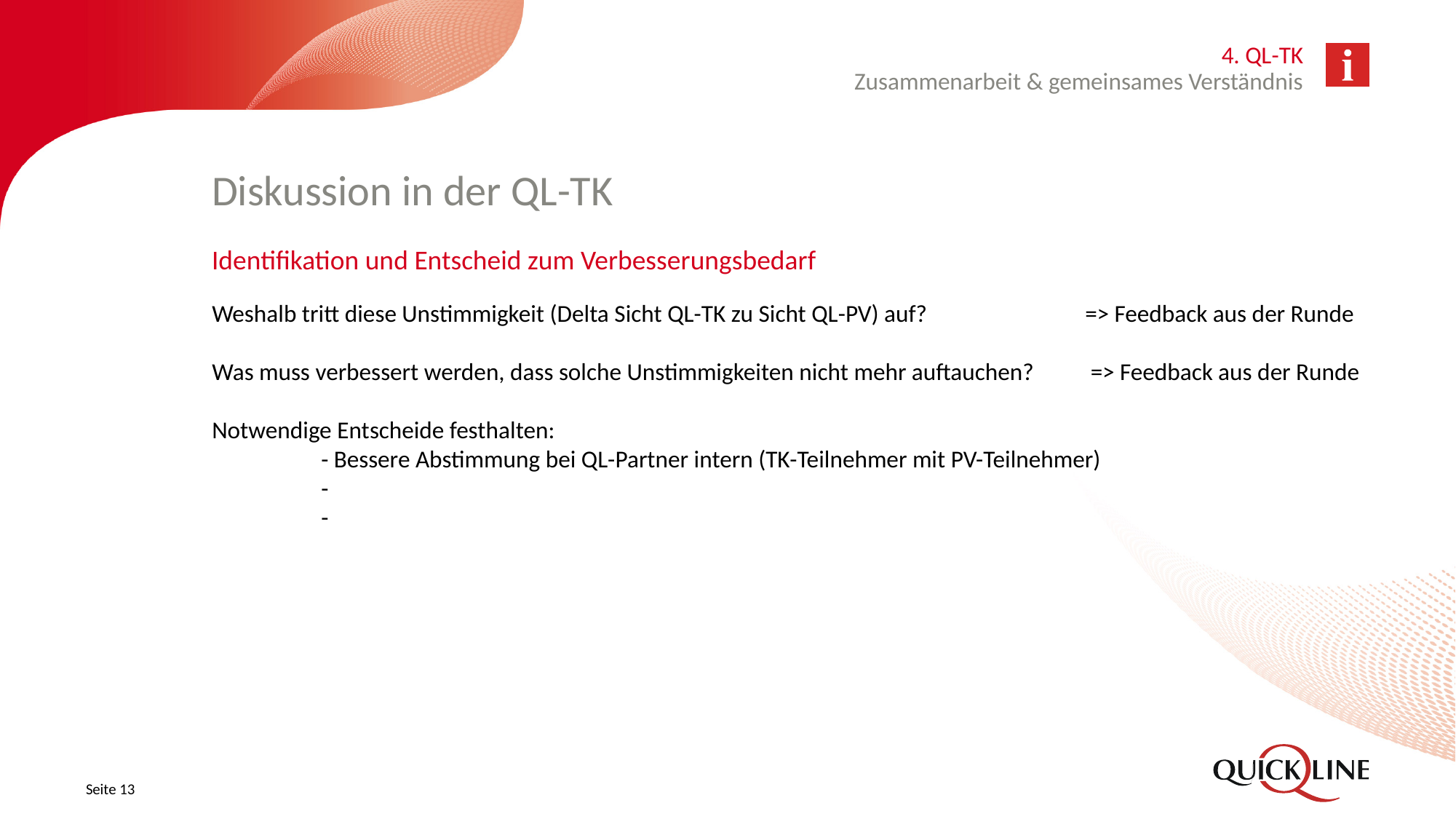

4. QL-TK
Zusammenarbeit & gemeinsames Verständnis
# Diskussion in der QL-TK
Identifikation und Entscheid zum Verbesserungsbedarf
Weshalb tritt diese Unstimmigkeit (Delta Sicht QL-TK zu Sicht QL-PV) auf?		=> Feedback aus der Runde
Was muss verbessert werden, dass solche Unstimmigkeiten nicht mehr auftauchen?	 => Feedback aus der Runde
Notwendige Entscheide festhalten:
	- Bessere Abstimmung bei QL-Partner intern (TK-Teilnehmer mit PV-Teilnehmer)
	-
	-

Seite 13